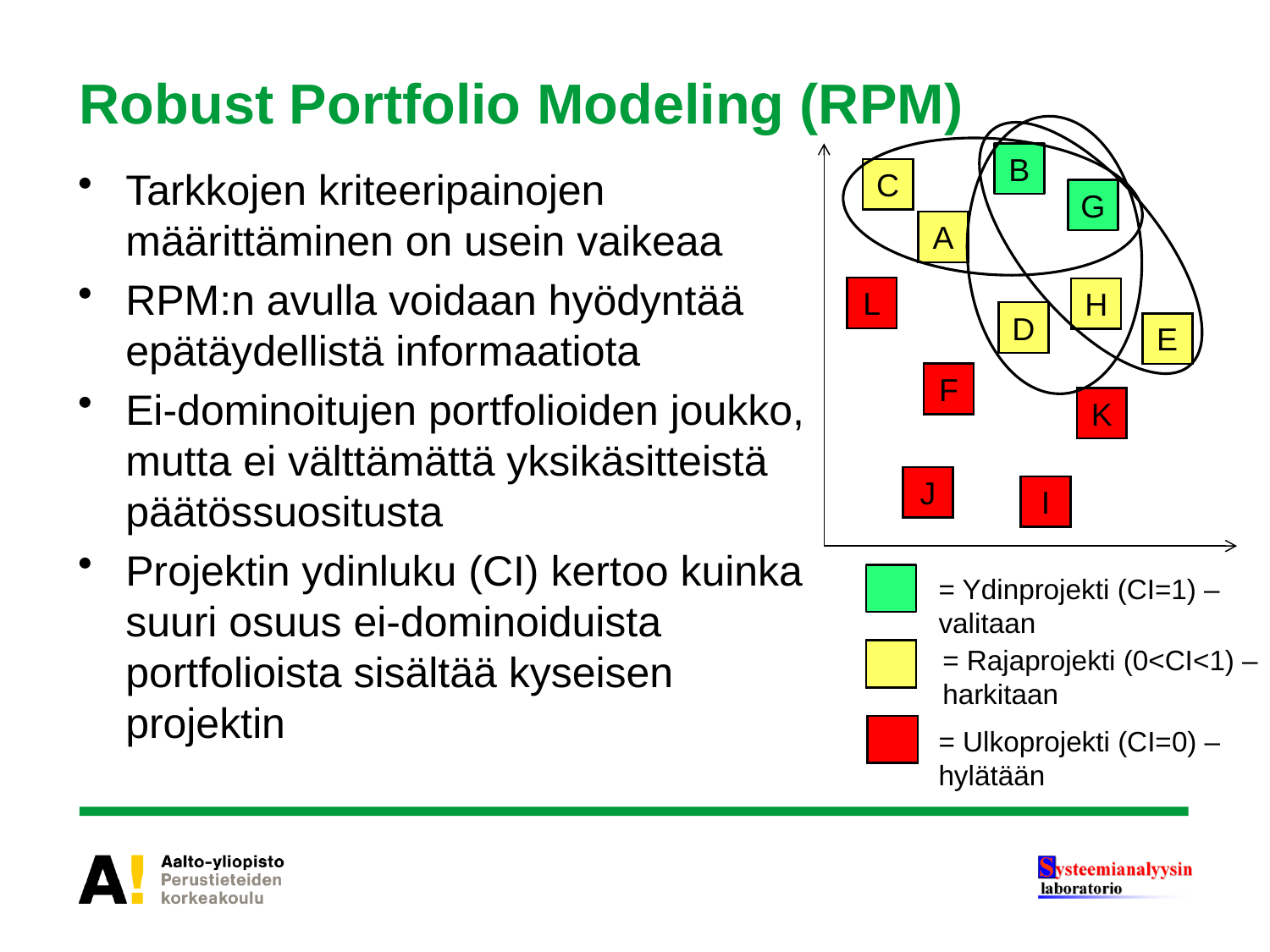

# Robust Portfolio Modeling (RPM)

B
C
Tarkkojen kriteeripainojen määrittäminen on usein vaikeaa
RPM:n avulla voidaan hyödyntää epätäydellistä informaatiota
Ei-dominoitujen portfolioiden joukko, mutta ei välttämättä yksikäsitteistä päätössuositusta
Projektin ydinluku (CI) kertoo kuinka suuri osuus ei-dominoiduista portfolioista sisältää kyseisen projektin

G

A
L
H
D
E
F
K
J
I

= Ydinprojekti (CI=1) – valitaan
= Rajaprojekti (0<CI<1) –
harkitaan

= Ulkoprojekti (CI=0) – hylätään